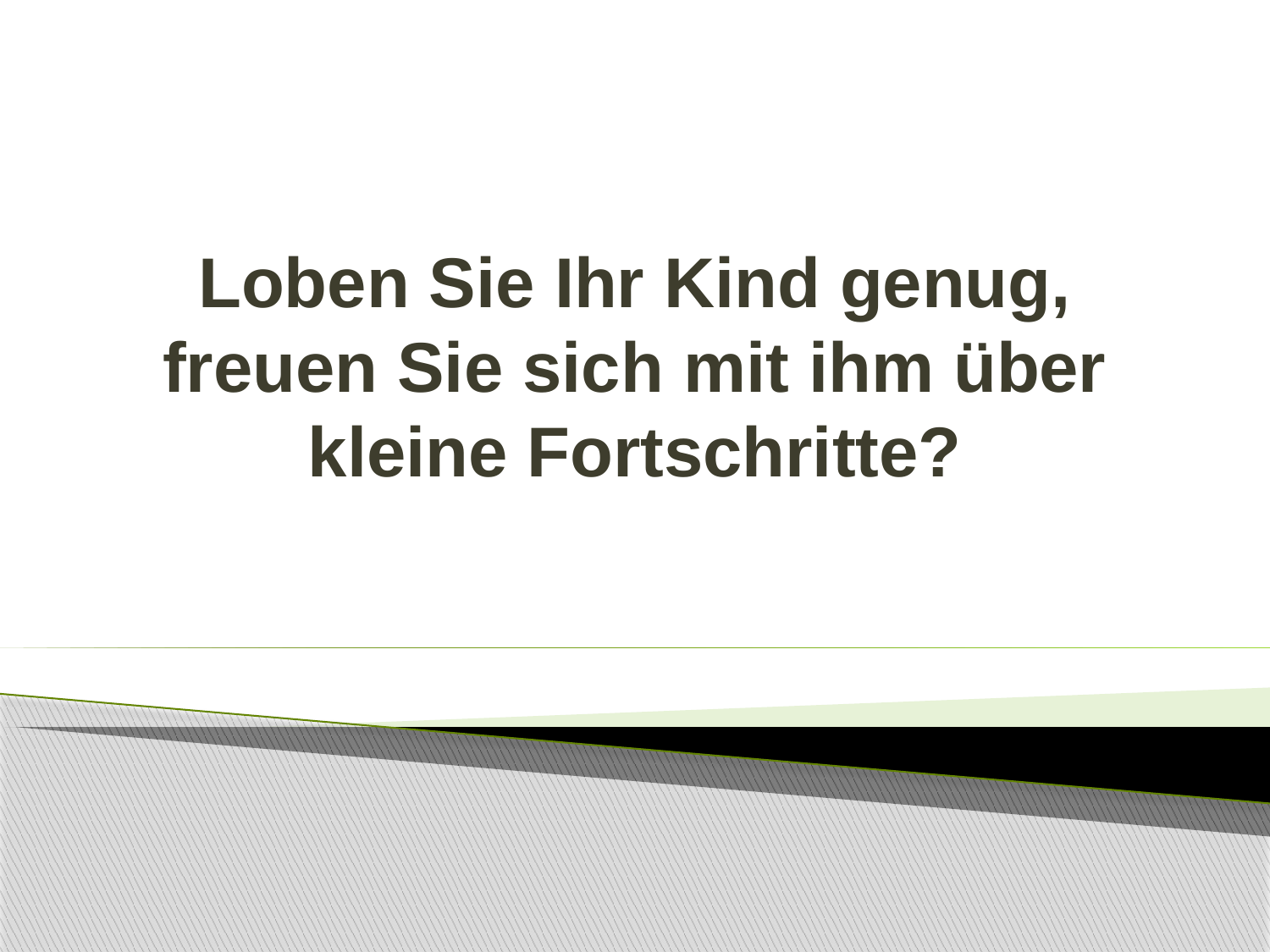

# Loben Sie Ihr Kind genug, freuen Sie sich mit ihm über kleine Fortschritte?